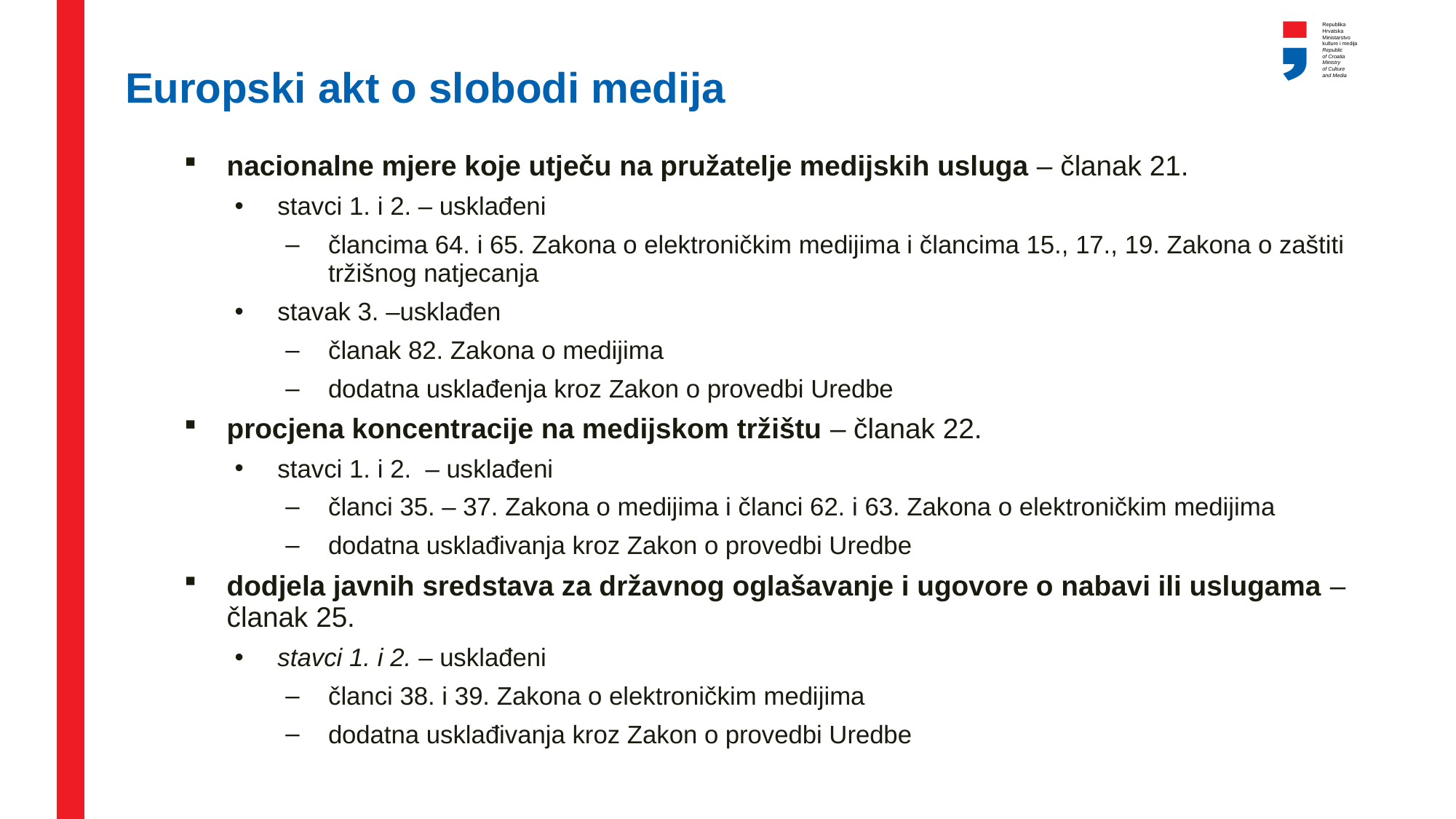

# Europski akt o slobodi medija
nacionalne mjere koje utječu na pružatelje medijskih usluga – članak 21.
stavci 1. i 2. – usklađeni
člancima 64. i 65. Zakona o elektroničkim medijima i člancima 15., 17., 19. Zakona o zaštiti tržišnog natjecanja
stavak 3. –usklađen
članak 82. Zakona o medijima
dodatna usklađenja kroz Zakon o provedbi Uredbe
procjena koncentracije na medijskom tržištu – članak 22.
stavci 1. i 2.  – usklađeni
članci 35. – 37. Zakona o medijima i članci 62. i 63. Zakona o elektroničkim medijima
dodatna usklađivanja kroz Zakon o provedbi Uredbe
dodjela javnih sredstava za državnog oglašavanje i ugovore o nabavi ili uslugama – članak 25.
stavci 1. i 2. – usklađeni
članci 38. i 39. Zakona o elektroničkim medijima
dodatna usklađivanja kroz Zakon o provedbi Uredbe